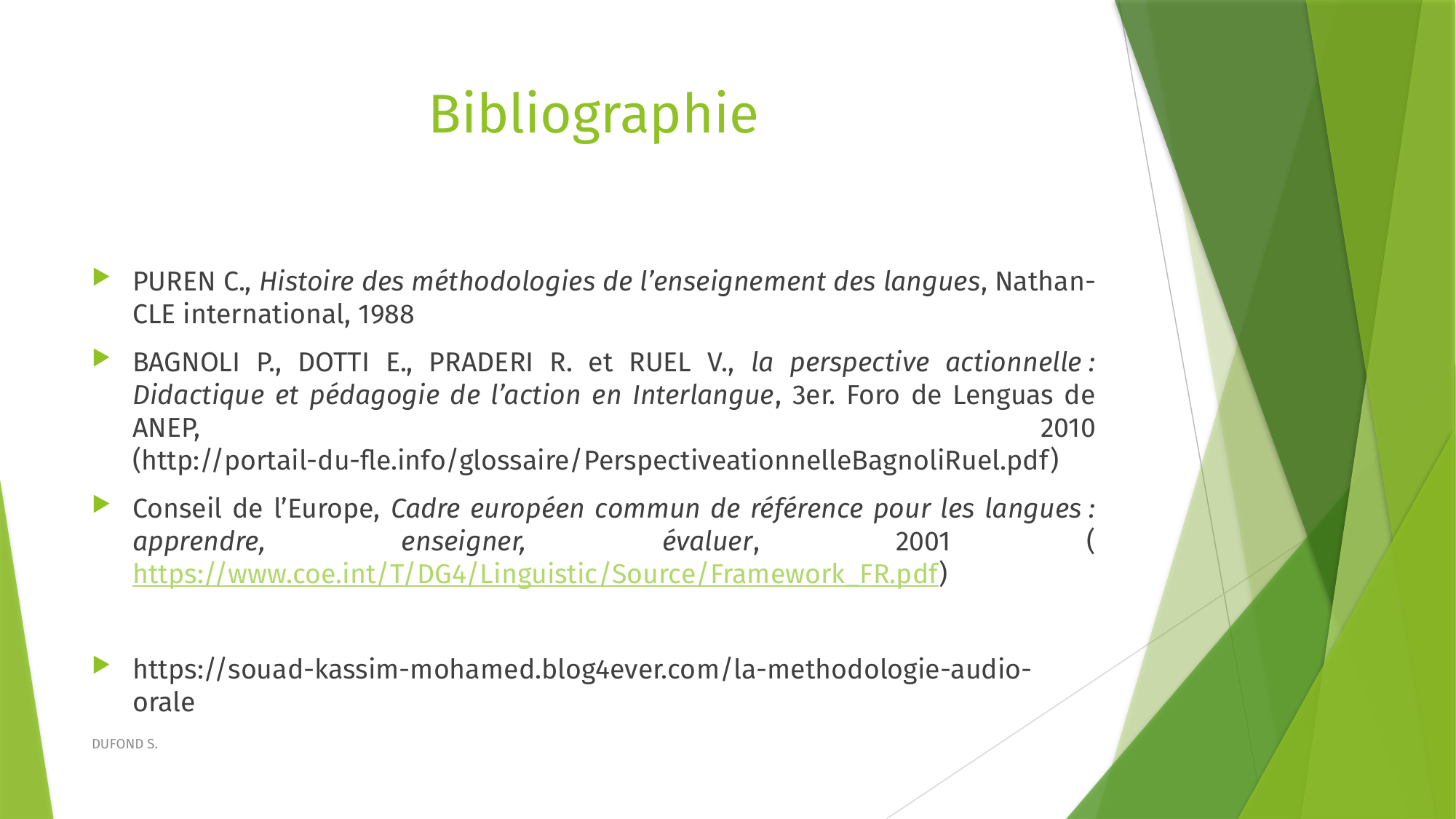

# Bibliographie
PUREN C., Histoire des méthodologies de l’enseignement des langues, Nathan-CLE international, 1988
BAGNOLI P., DOTTI E., PRADERI R. et RUEL V., la perspective actionnelle : Didactique et pédagogie de l’action en Interlangue, 3er. Foro de Lenguas de ANEP, 2010 (http://portail-du-fle.info/glossaire/PerspectiveationnelleBagnoliRuel.pdf)
Conseil de l’Europe, Cadre européen commun de référence pour les langues : apprendre, enseigner, évaluer, 2001 (https://www.coe.int/T/DG4/Linguistic/Source/Framework_FR.pdf)

https://souad-kassim-mohamed.blog4ever.com/la-methodologie-audio-orale

DUFOND S.